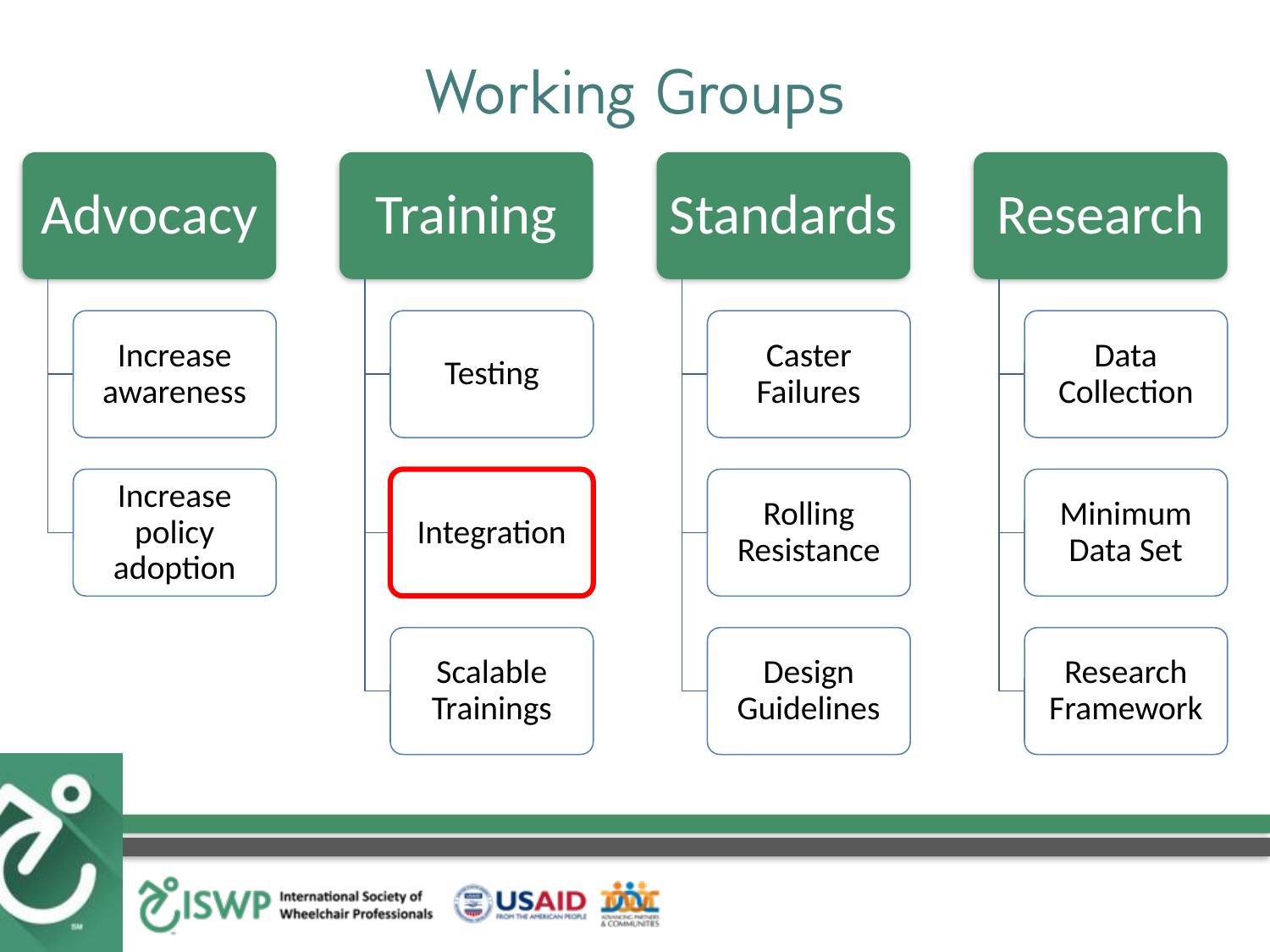

# Working Groups

Advocacy
Training
Standards
Research

Increase awareness
Testing
Caster Failures
Data Collection

Increase policy adoption
Integration
Rolling Resistance
Minimum Data Set

Scalable Trainings
Design Guidelines
Research Framework